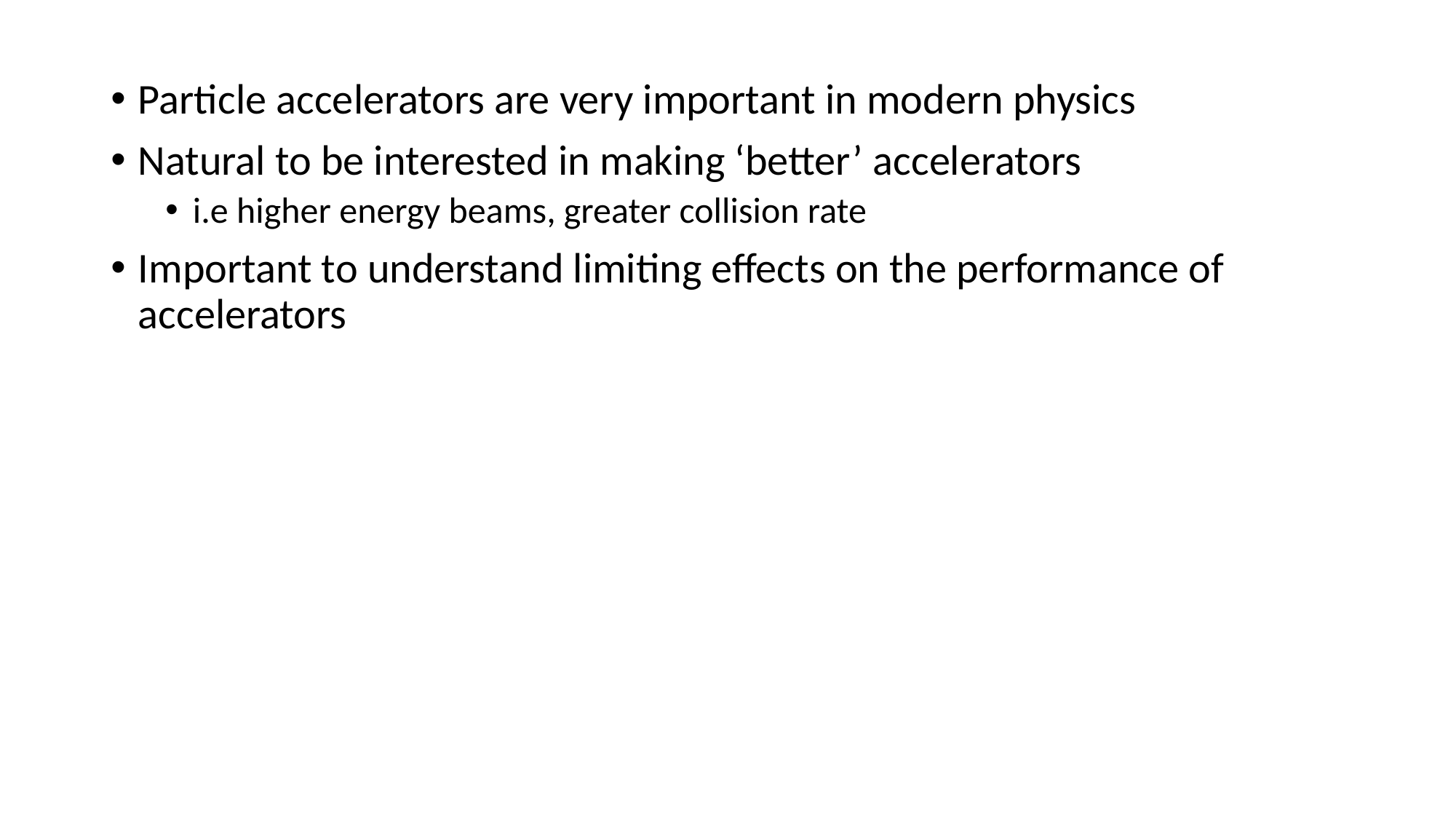

Particle accelerators are very important in modern physics
Natural to be interested in making ‘better’ accelerators
i.e higher energy beams, greater collision rate
Important to understand limiting effects on the performance of accelerators